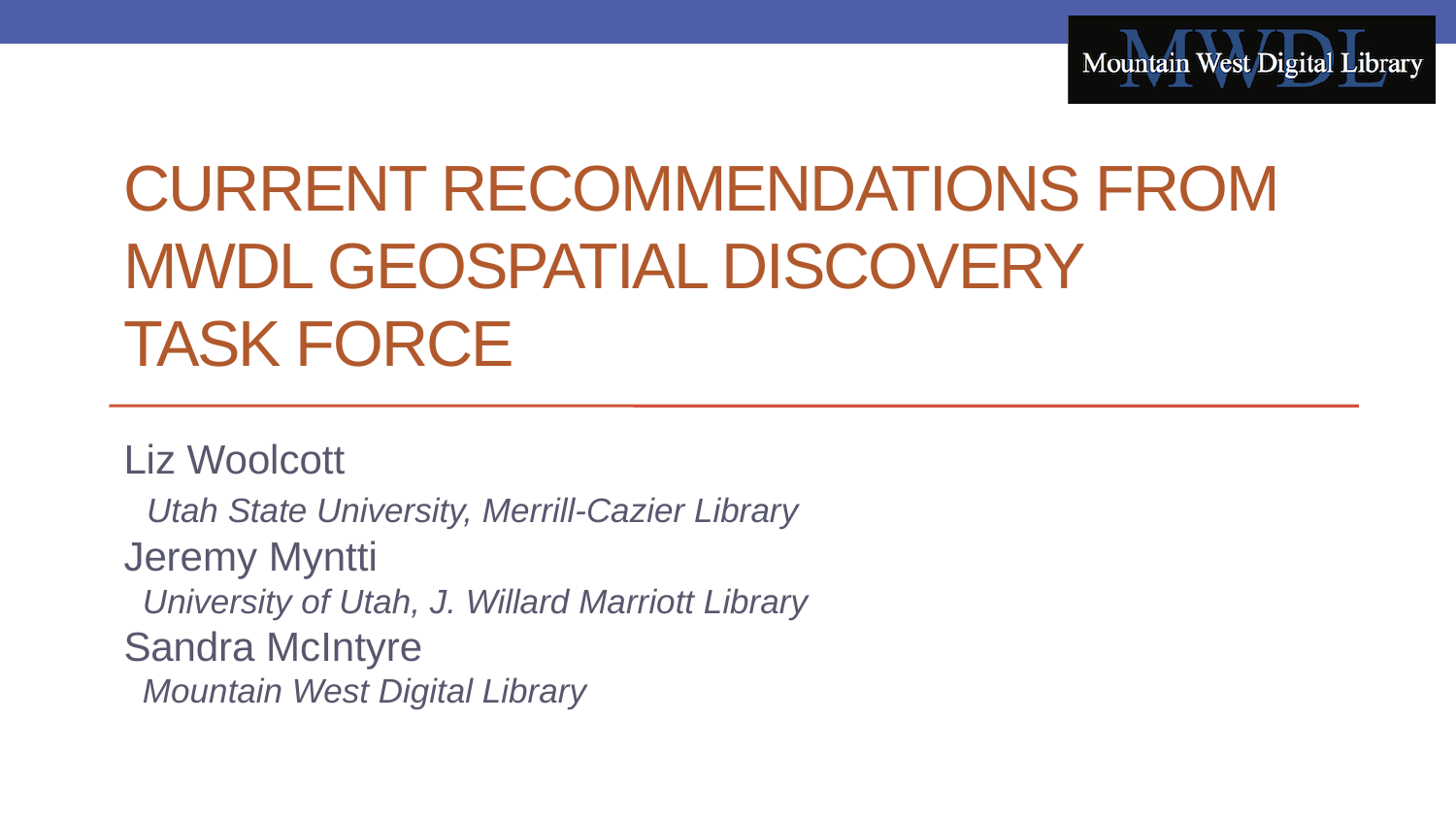

# Current Recommendations from MWDL Geospatial Discovery Task Force
Liz Woolcott
  Utah State University, Merrill-Cazier Library
Jeremy Myntti
  University of Utah, J. Willard Marriott Library
Sandra McIntyre
  Mountain West Digital Library